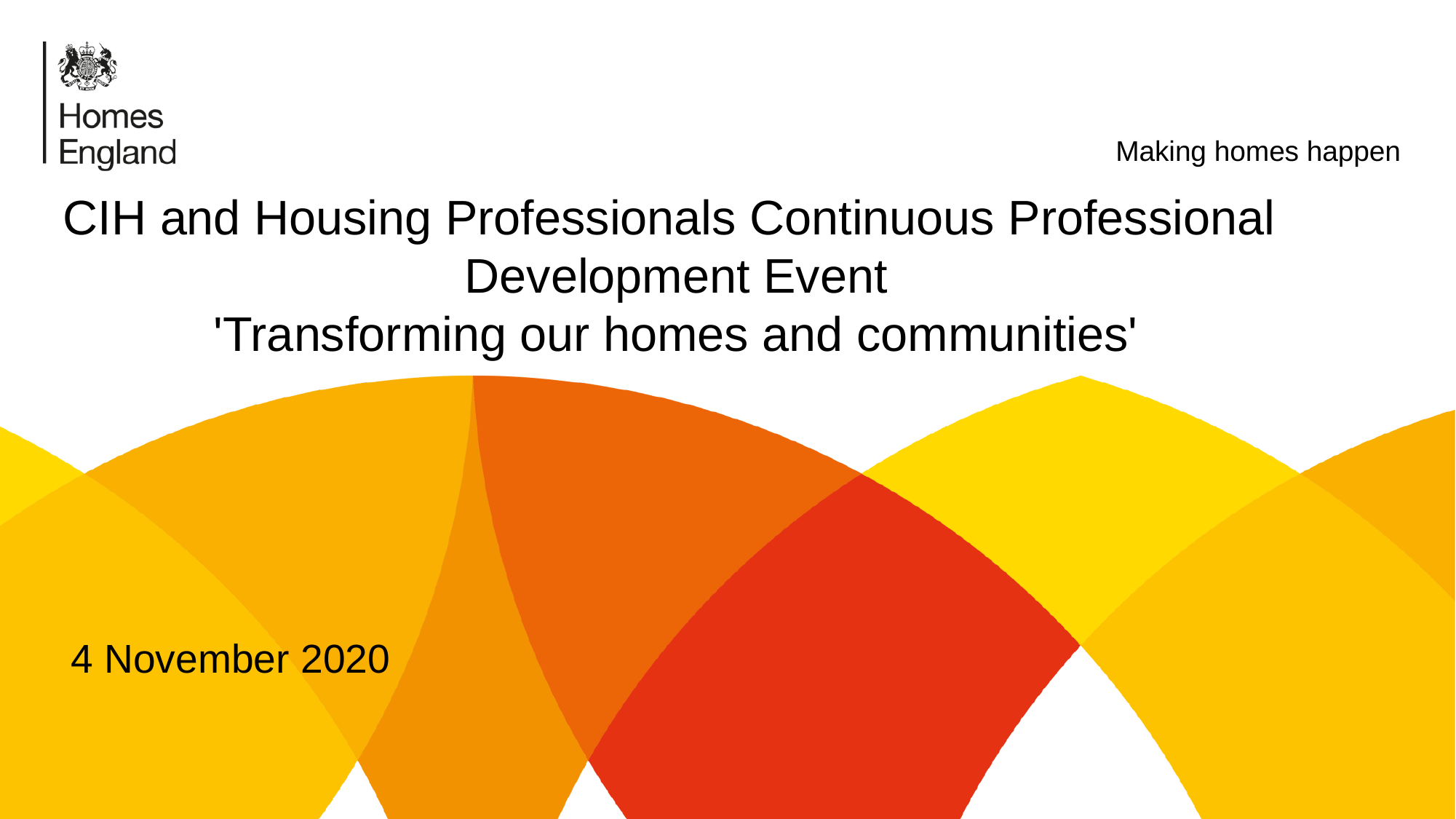

# CIH and Housing Professionals Continuous Professional Development Event 'Transforming our homes and communities'
4 November 2020